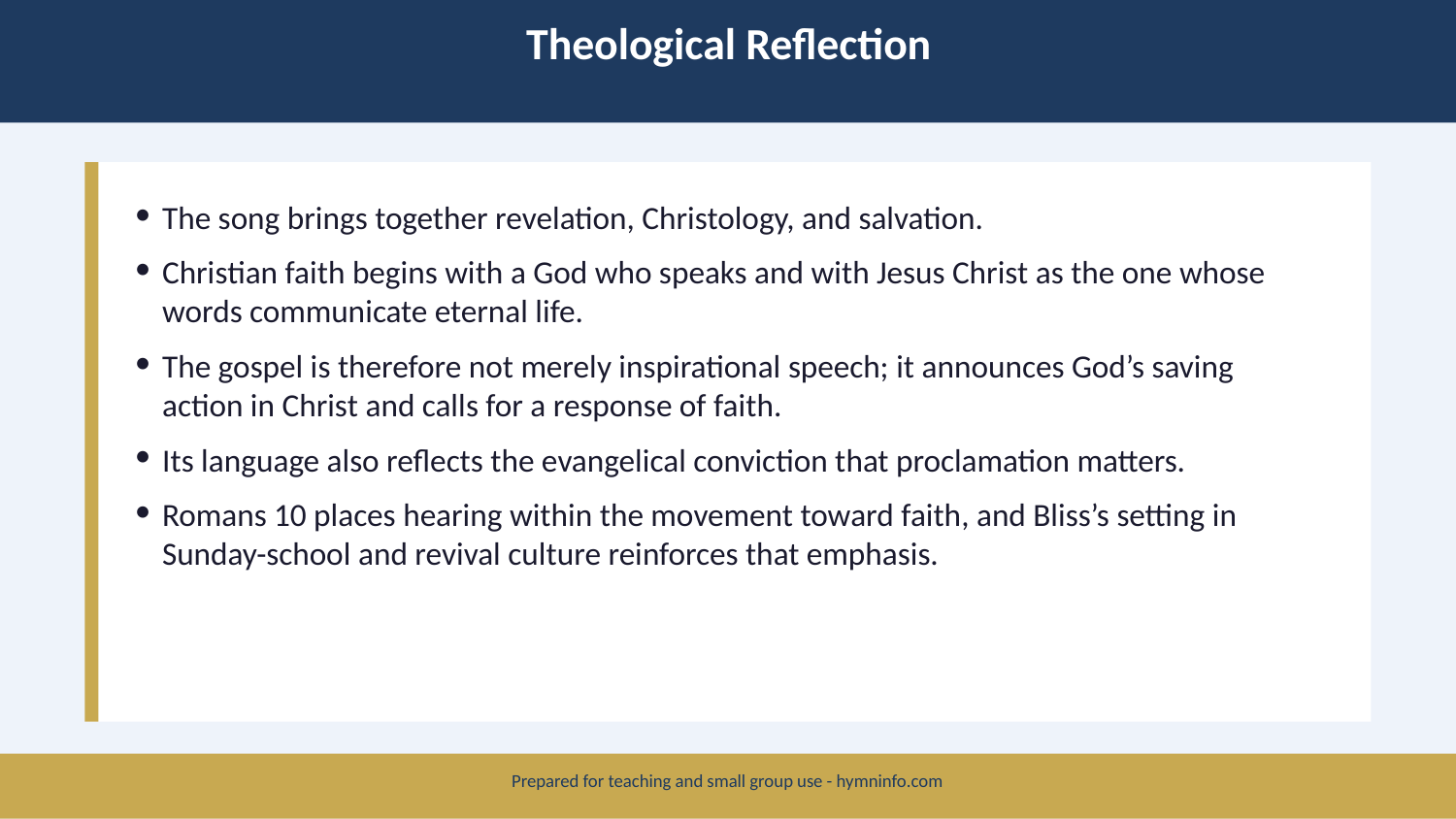

Theological Reflection

The song brings together revelation, Christology, and salvation.
Christian faith begins with a God who speaks and with Jesus Christ as the one whose words communicate eternal life.
The gospel is therefore not merely inspirational speech; it announces God’s saving action in Christ and calls for a response of faith.
Its language also reflects the evangelical conviction that proclamation matters.
Romans 10 places hearing within the movement toward faith, and Bliss’s setting in Sunday-school and revival culture reinforces that emphasis.

Prepared for teaching and small group use - hymninfo.com